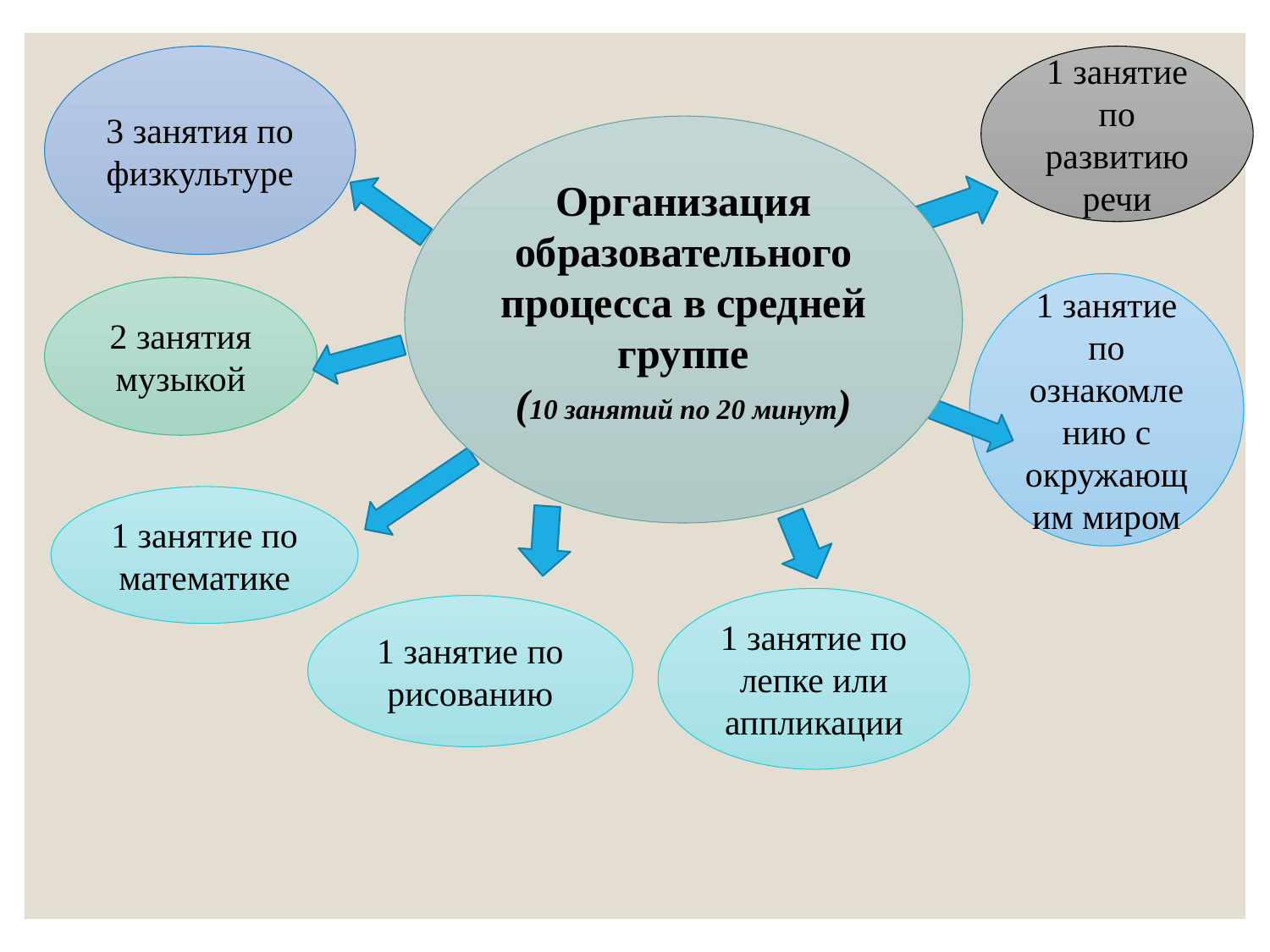

3 занятия по физкультуре
1 занятие по развитию речи
Организация образовательного процесса в средней группе
(10 занятий по 20 минут)

1 занятие по ознакомлению с окружающим миром
2 занятия музыкой

1 занятие по математике

1 занятие по лепке или аппликации
1 занятие по рисованию